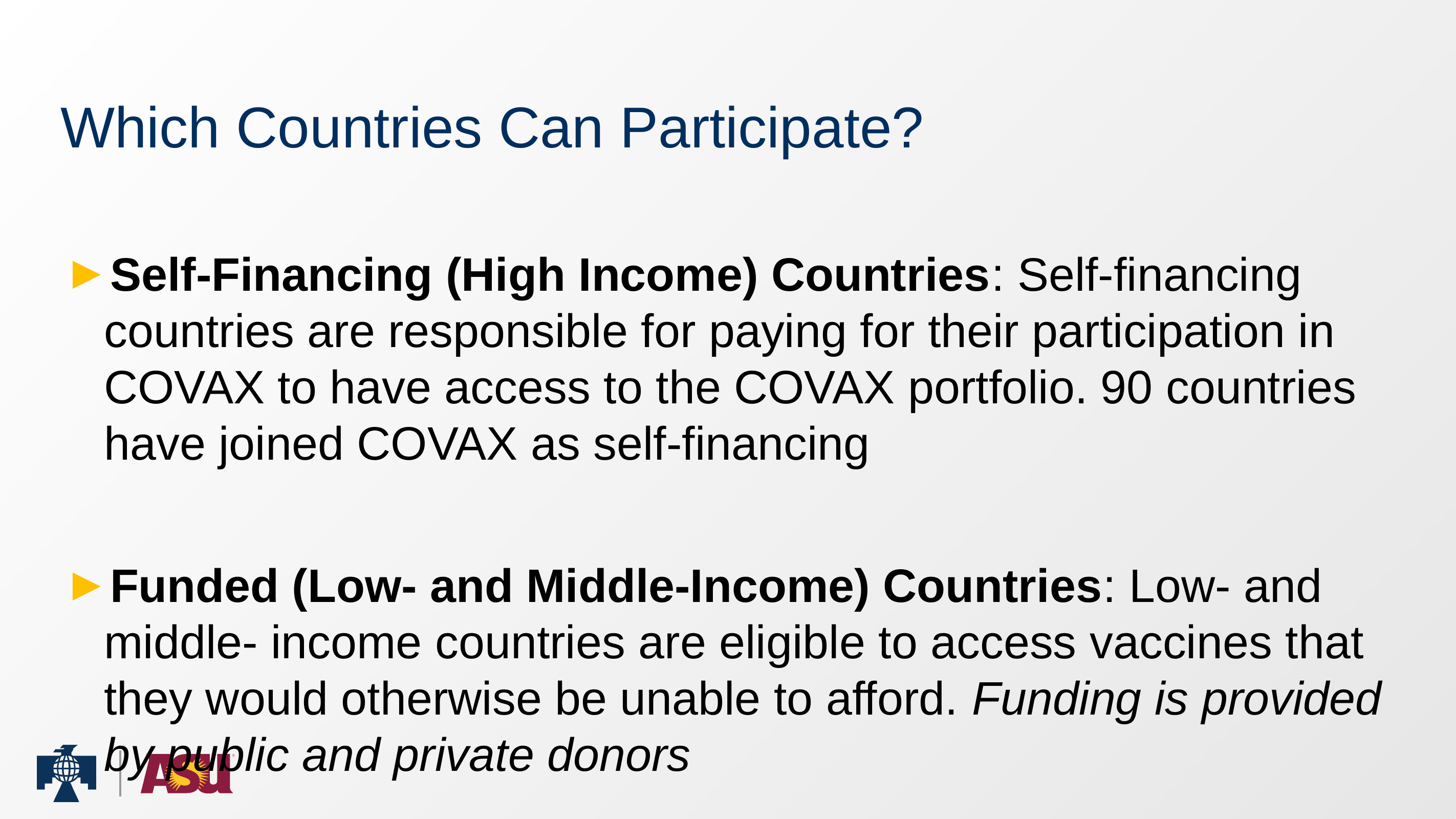

# Which Countries Can Participate?

Self-Financing (High Income) Countries: Self-financing countries are responsible for paying for their participation in COVAX to have access to the COVAX portfolio. 90 countries have joined COVAX as self-financing

Funded (Low- and Middle-Income) Countries: Low- and middle- income countries are eligible to access vaccines that they would otherwise be unable to afford. Funding is provided by public and private donors